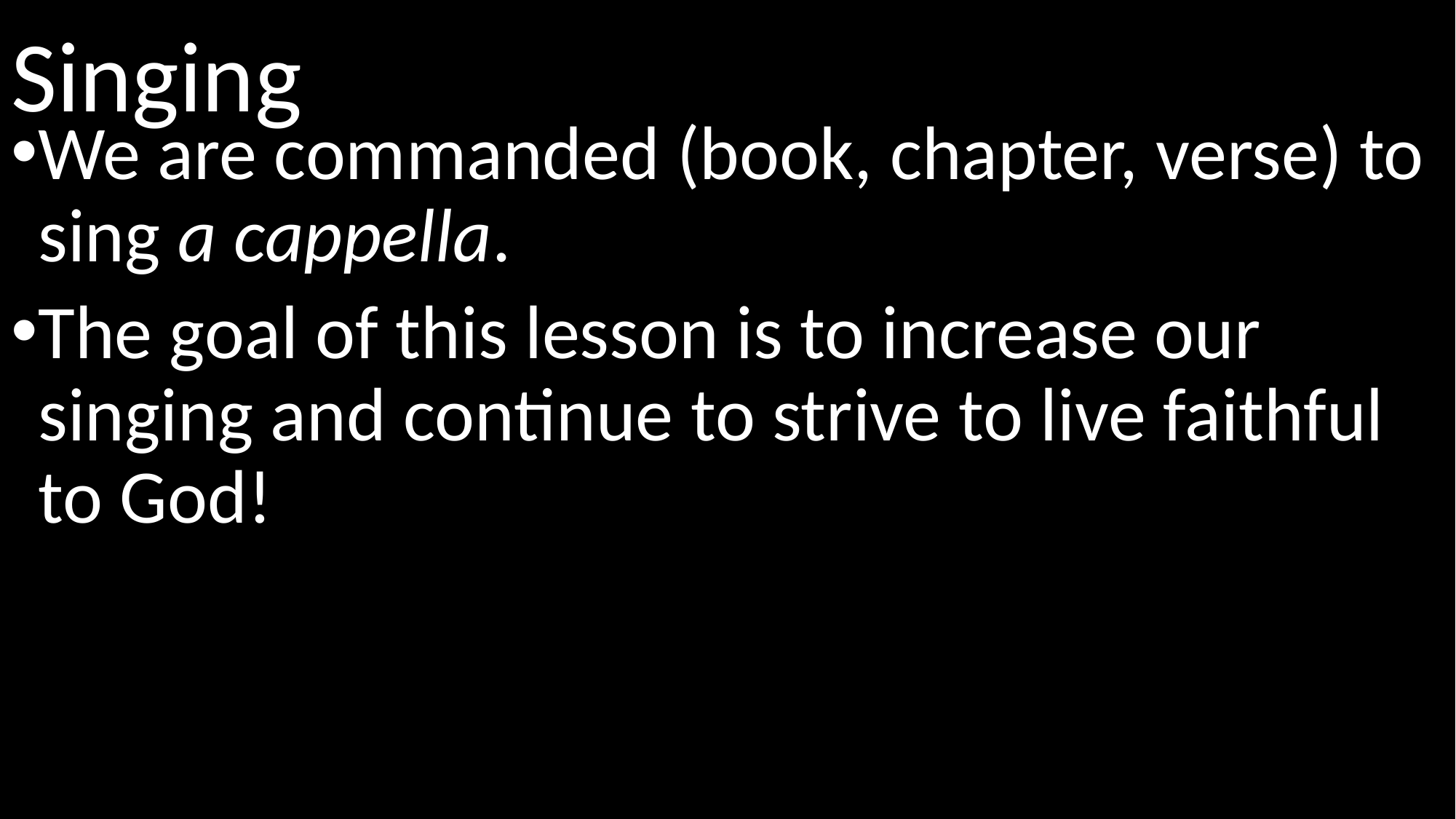

# Singing
We are commanded (book, chapter, verse) to sing a cappella.
The goal of this lesson is to increase our singing and continue to strive to live faithful to God!